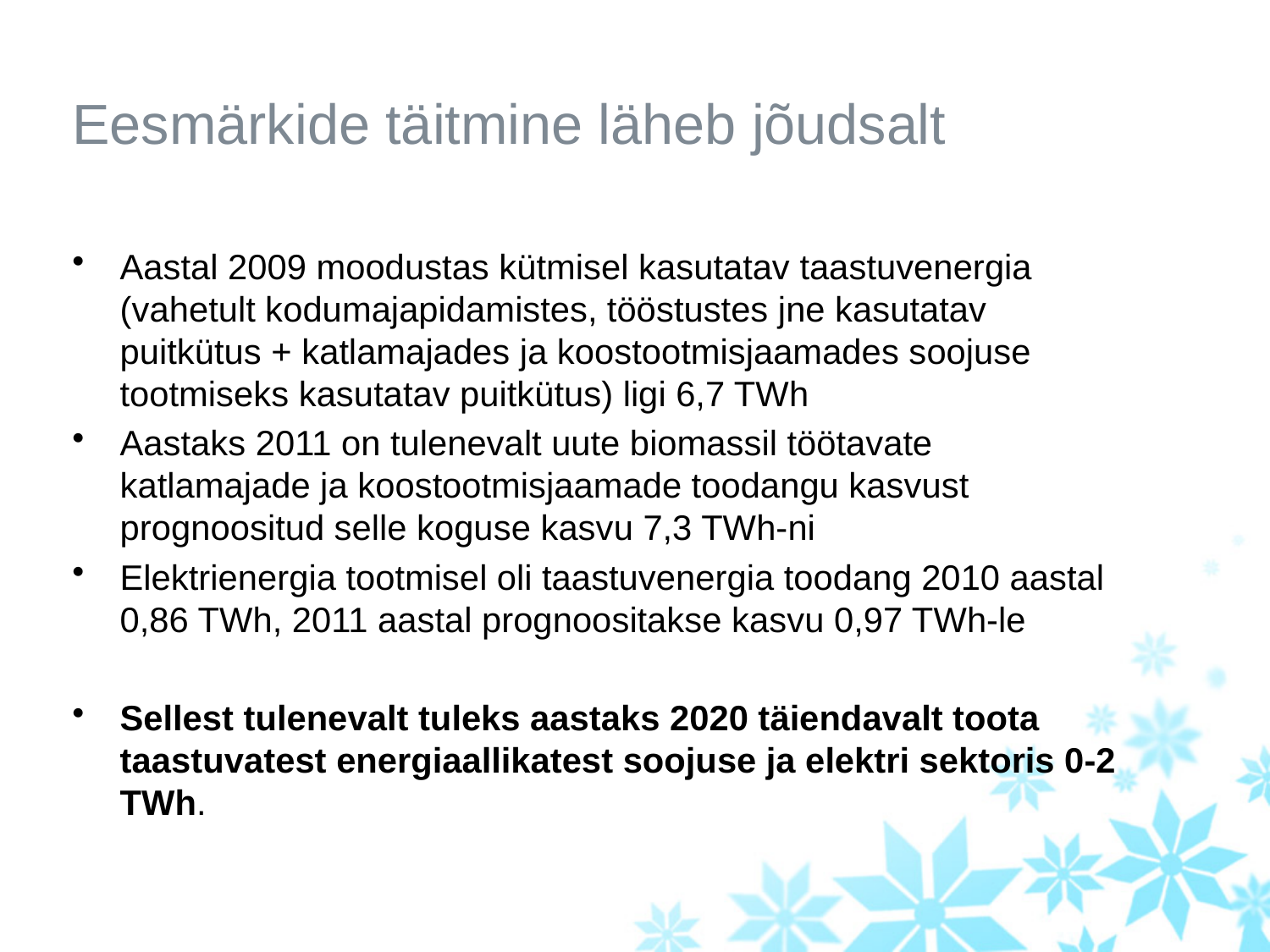

# Eesmärkide täitmine läheb jõudsalt
Aastal 2009 moodustas kütmisel kasutatav taastuvenergia (vahetult kodumajapidamistes, tööstustes jne kasutatav puitkütus + katlamajades ja koostootmisjaamades soojuse tootmiseks kasutatav puitkütus) ligi 6,7 TWh
Aastaks 2011 on tulenevalt uute biomassil töötavate katlamajade ja koostootmisjaamade toodangu kasvust prognoositud selle koguse kasvu 7,3 TWh-ni
Elektrienergia tootmisel oli taastuvenergia toodang 2010 aastal 0,86 TWh, 2011 aastal prognoositakse kasvu 0,97 TWh-le

Sellest tulenevalt tuleks aastaks 2020 täiendavalt toota taastuvatest energiaallikatest soojuse ja elektri sektoris 0-2 TWh.